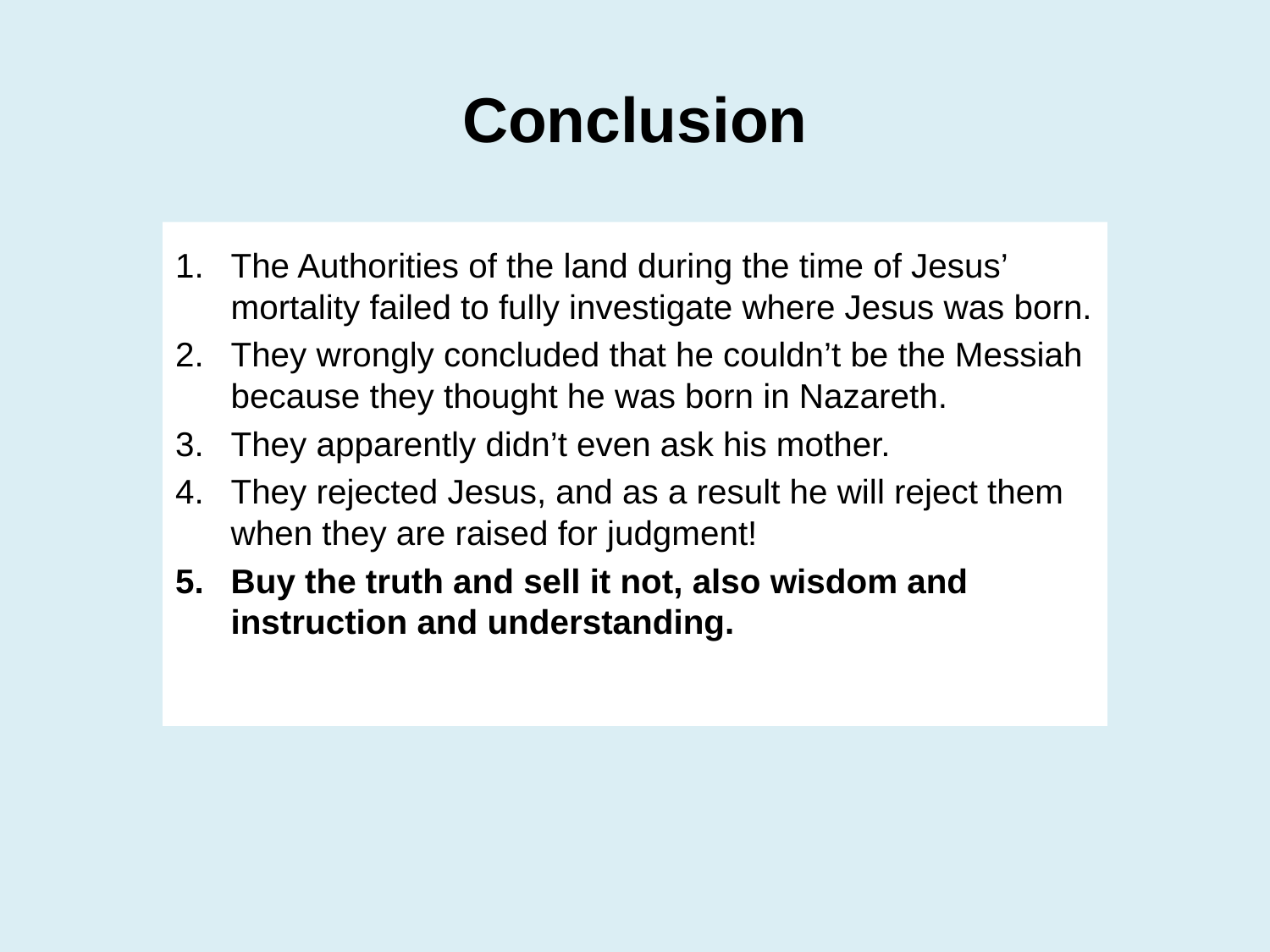

# Conclusion

The Authorities of the land during the time of Jesus’ mortality failed to fully investigate where Jesus was born.
They wrongly concluded that he couldn’t be the Messiah because they thought he was born in Nazareth.
They apparently didn’t even ask his mother.
They rejected Jesus, and as a result he will reject them when they are raised for judgment!
Buy the truth and sell it not, also wisdom and instruction and understanding.